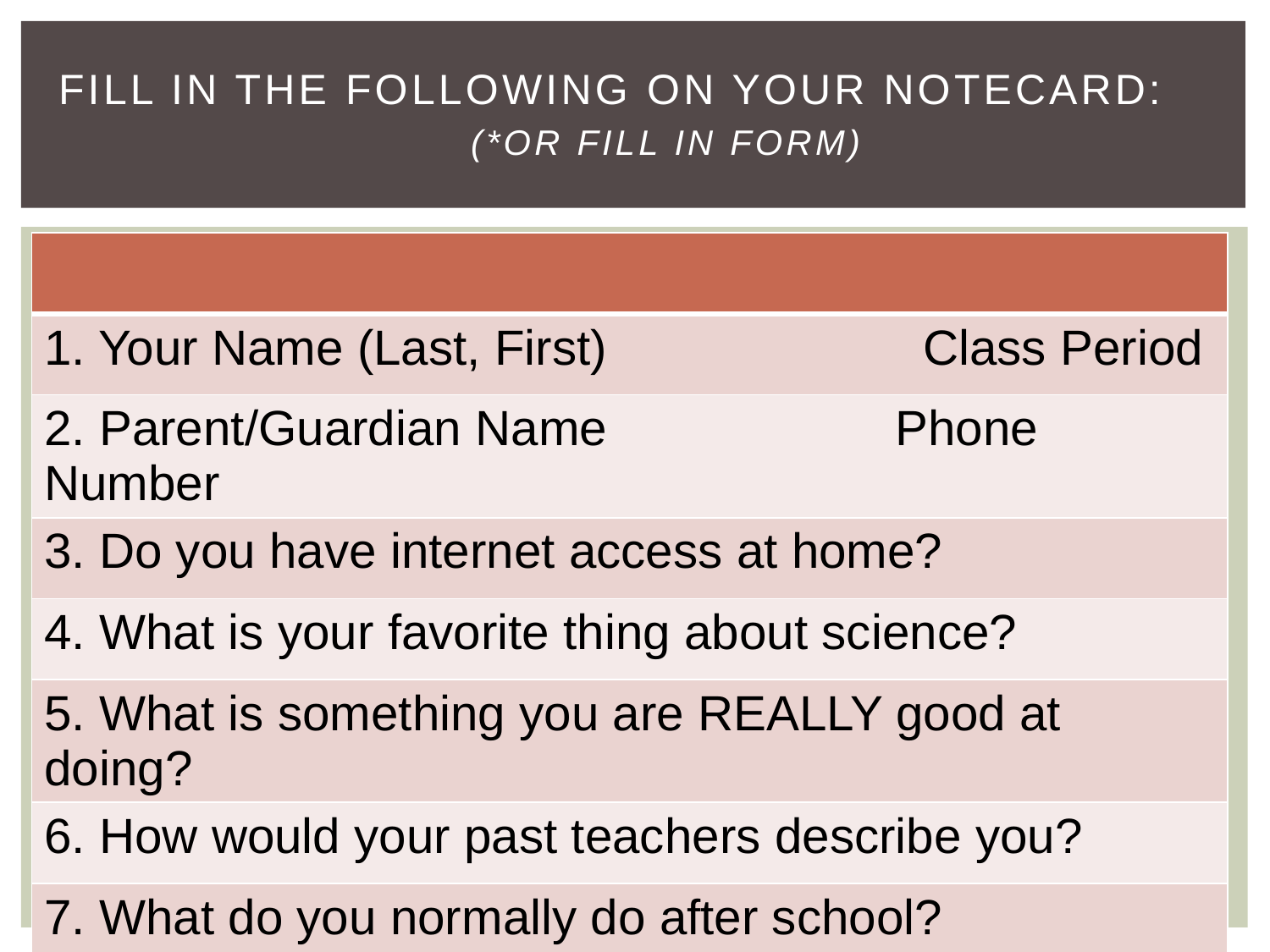

# Fill in the following on your notecard:        (*or fill in form)
|  |
| --- |
| 1. Your Name (Last, First) Class Period |
| 2. Parent/Guardian Name Phone Number |
| 3. Do you have internet access at home? |
| 4. What is your favorite thing about science? |
| 5. What is something you are REALLY good at doing? |
| 6. How would your past teachers describe you? |
| 7. What do you normally do after school? |